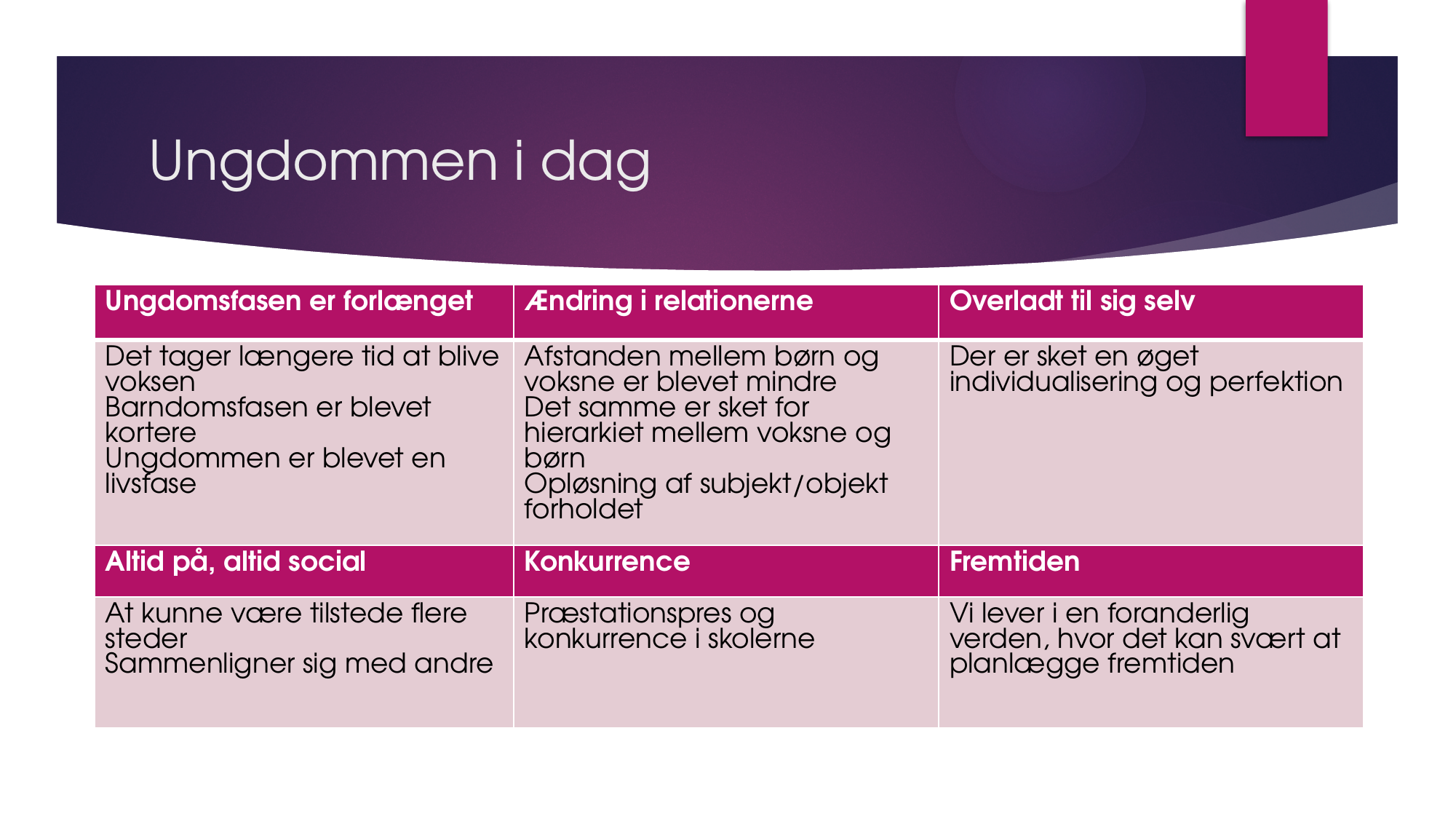

# Ungdommen i dag
| Ungdomsfasen er forlænget | Ændring i relationerne | Overladt til sig selv |
| --- | --- | --- |
| Det tager længere tid at blive voksen Barndomsfasen er blevet kortere Ungdommen er blevet en livsfase | Afstanden mellem børn og voksne er blevet mindre Det samme er sket for hierarkiet mellem voksne og børn Opløsning af subjekt/objekt forholdet | Der er sket en øget individualisering og perfektion |
| Altid på, altid social | Konkurrence | Fremtiden |
| At kunne være tilstede flere steder Sammenligner sig med andre | Præstationspres og konkurrence i skolerne | Vi lever i en foranderlig verden, hvor det kan svært at planlægge fremtiden |